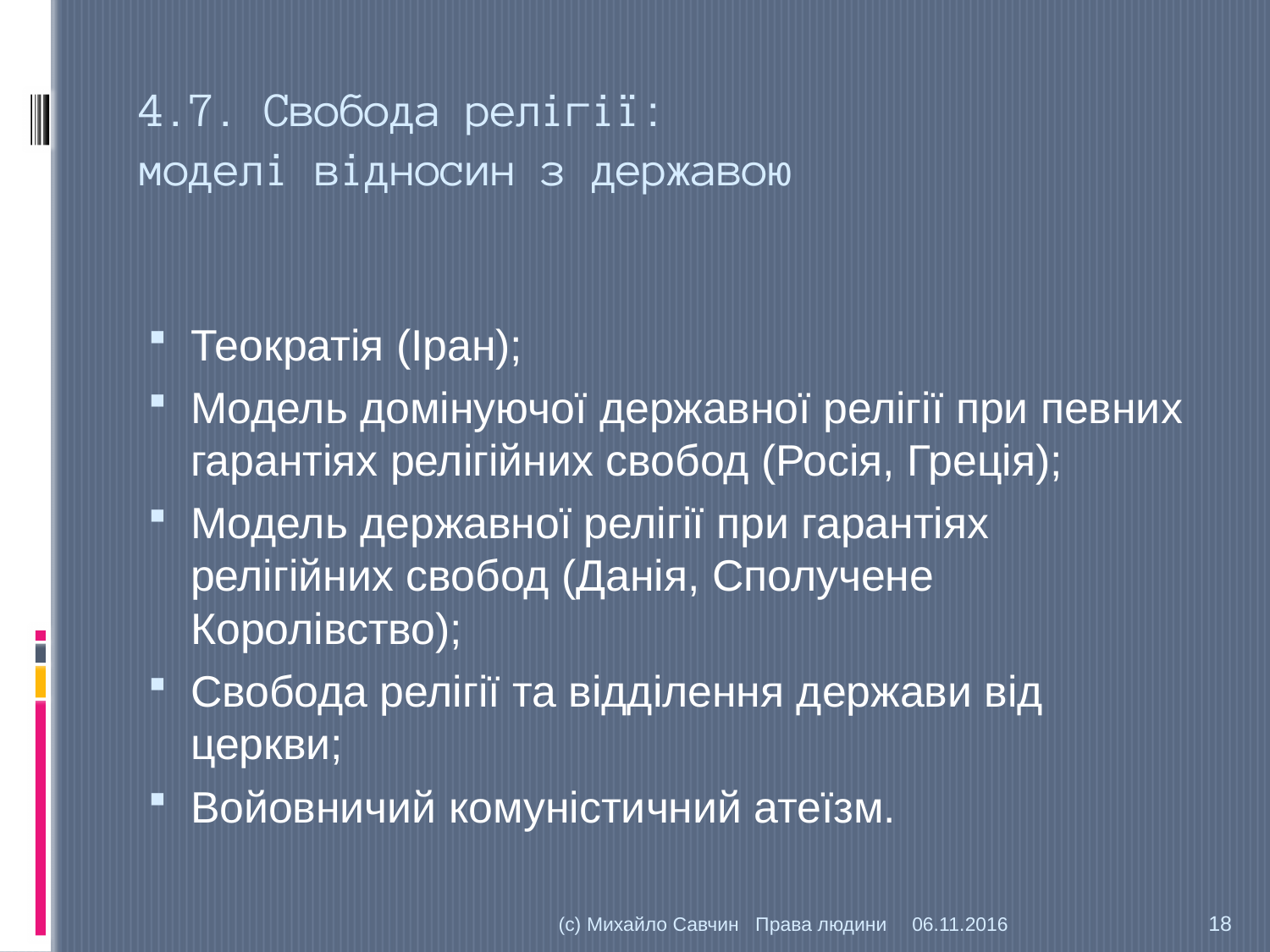

# 4.7. Свобода релігії: моделі відносин з державою

Теократія (Іран);
Модель домінуючої державної релігії при певних гарантіях релігійних свобод (Росія, Греція);
Модель державної релігії при гарантіях релігійних свобод (Данія, Сполучене Королівство);
Свобода релігії та відділення держави від церкви;
Войовничий комуністичний атеїзм.
(с) Михайло Савчин   Права людини
06.11.2016
18